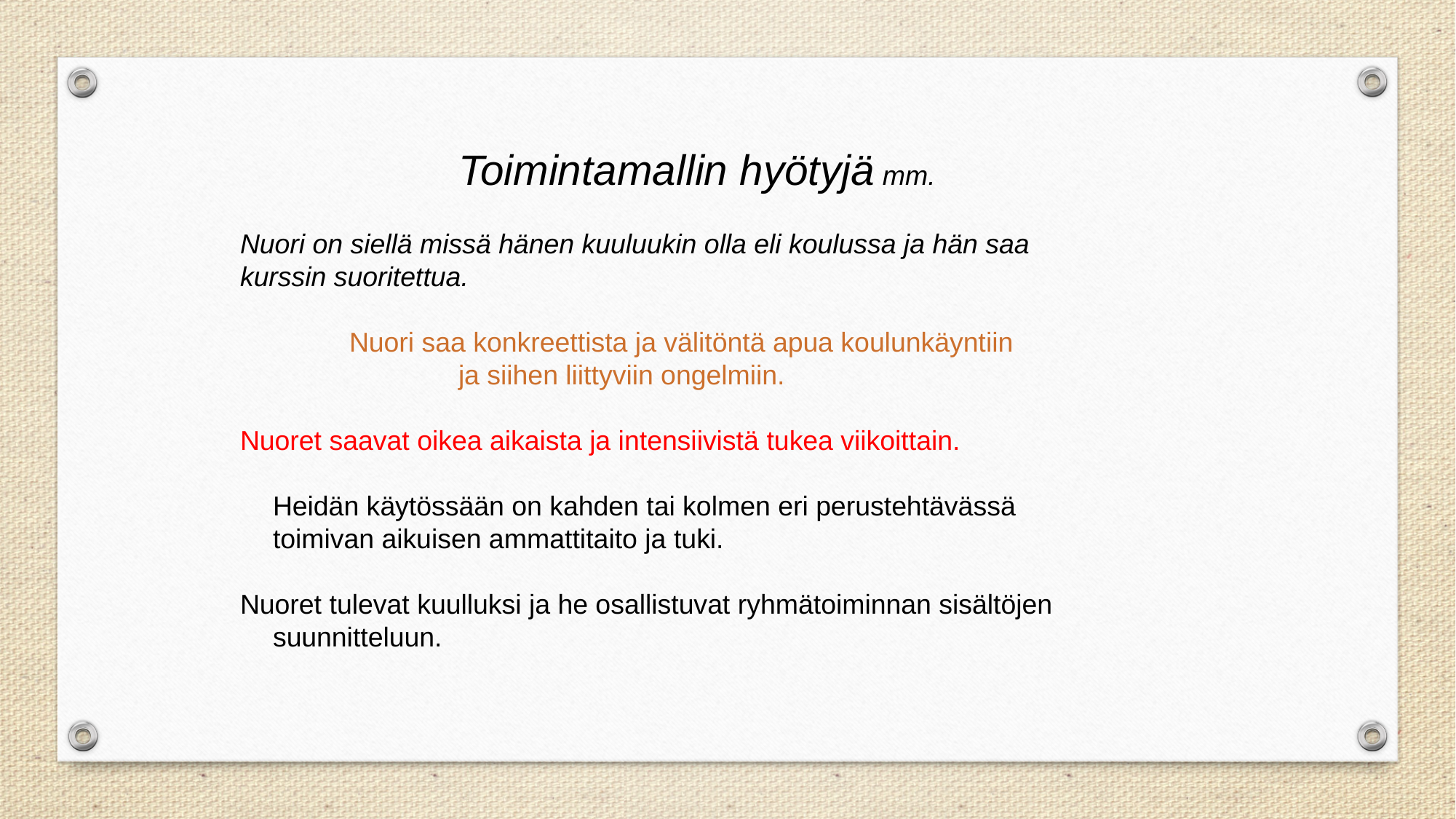

Toimintamallin hyötyjä mm.

Nuori on siellä missä hänen kuuluukin olla eli koulussa ja hän saa  kurssin suoritettua.

	Nuori saa konkreettista ja välitöntä apua koulunkäyntiin
		ja siihen liittyviin ongelmiin.

Nuoret saavat oikea aikaista ja intensiivistä tukea viikoittain.

	Heidän käytössään on kahden tai kolmen eri perustehtävässä toimivan aikuisen ammattitaito ja tuki.

Nuoret tulevat kuulluksi ja he osallistuvat ryhmätoiminnan sisältöjen suunnitteluun.